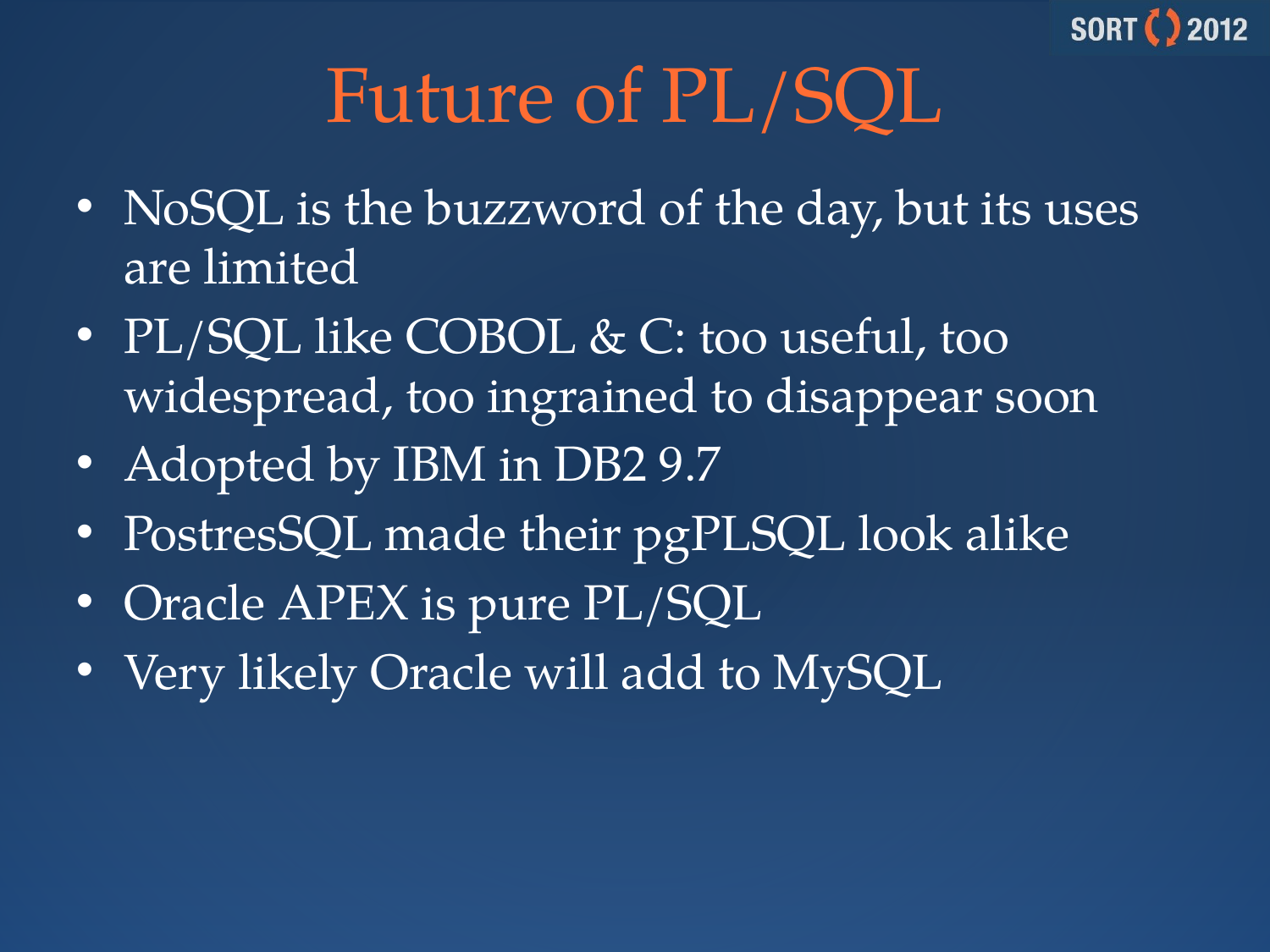

# Future of PL/SQL
NoSQL is the buzzword of the day, but its uses are limited
PL/SQL like COBOL & C: too useful, too widespread, too ingrained to disappear soon
Adopted by IBM in DB2 9.7
PostresSQL made their pgPLSQL look alike
Oracle APEX is pure PL/SQL
Very likely Oracle will add to MySQL